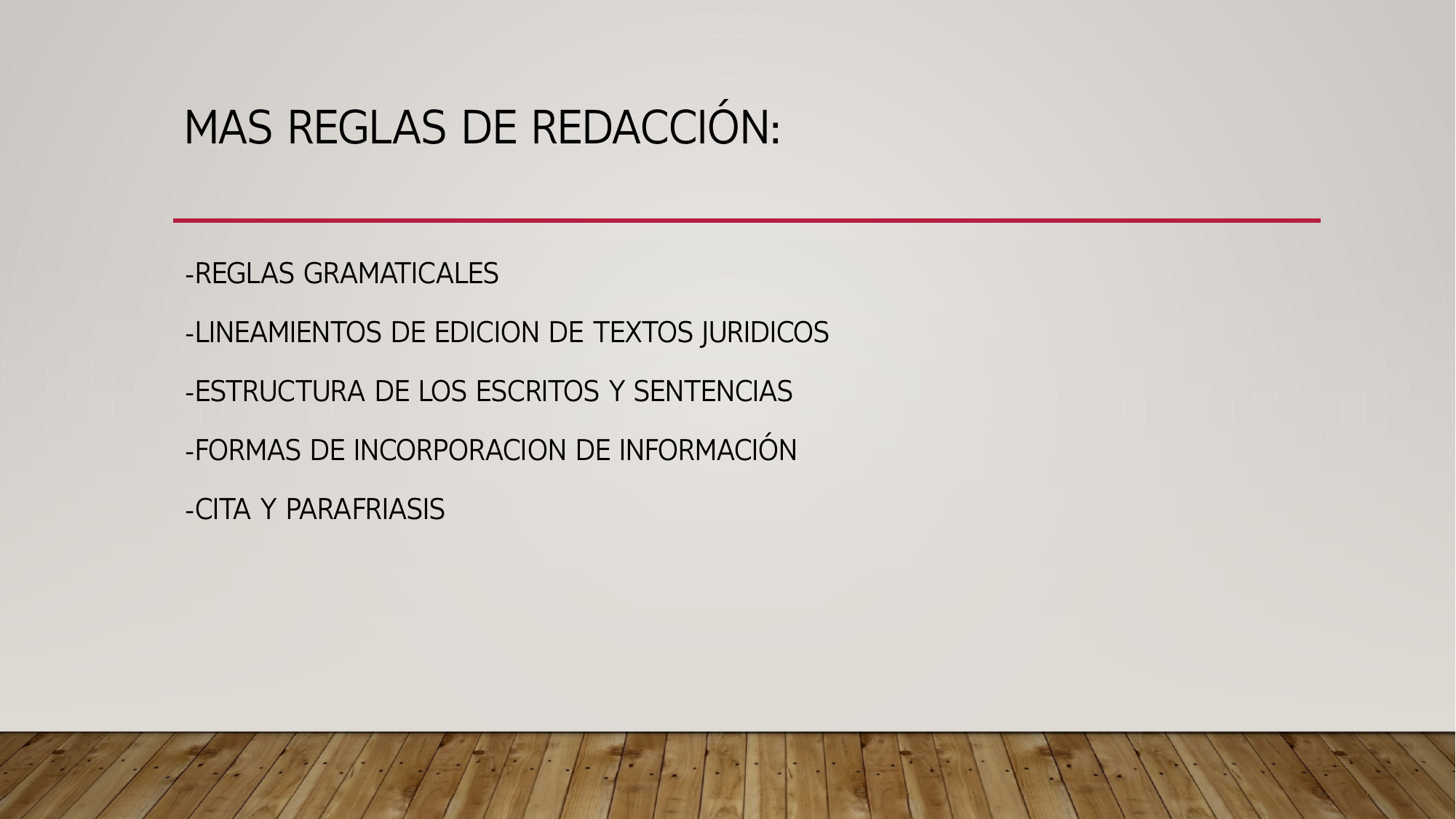

# Mas reglas de redacción:
-REGLAS GRAMATICALES
-LINEAMIENTOS DE EDICION DE TEXTOS JURIDICOS
-ESTRUCTURA DE LOS ESCRITOS Y SENTENCIAS
-FORMAS DE INCORPORACION DE INFORMACIÓN
-CITA Y PARAFRIASIS